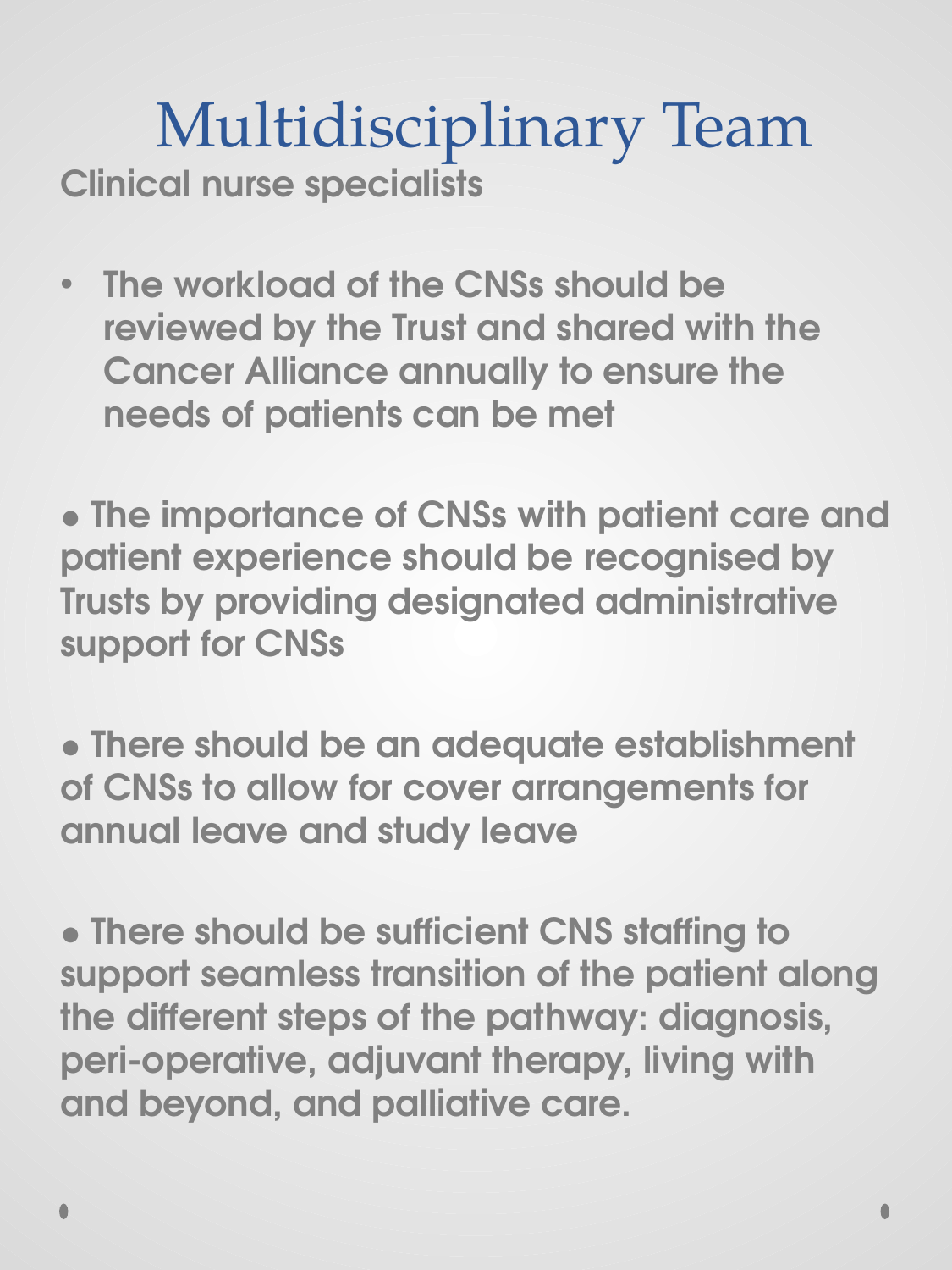

# Multidisciplinary Team
Clinical nurse specialists

The workload of the CNSs should be reviewed by the Trust and shared with the Cancer Alliance annually to ensure the needs of patients can be met

• The importance of CNSs with patient care and patient experience should be recognised by Trusts by providing designated administrative support for CNSs

• There should be an adequate establishment of CNSs to allow for cover arrangements for annual leave and study leave

• There should be sufficient CNS staffing to support seamless transition of the patient along the different steps of the pathway: diagnosis, peri-operative, adjuvant therapy, living with and beyond, and palliative care.